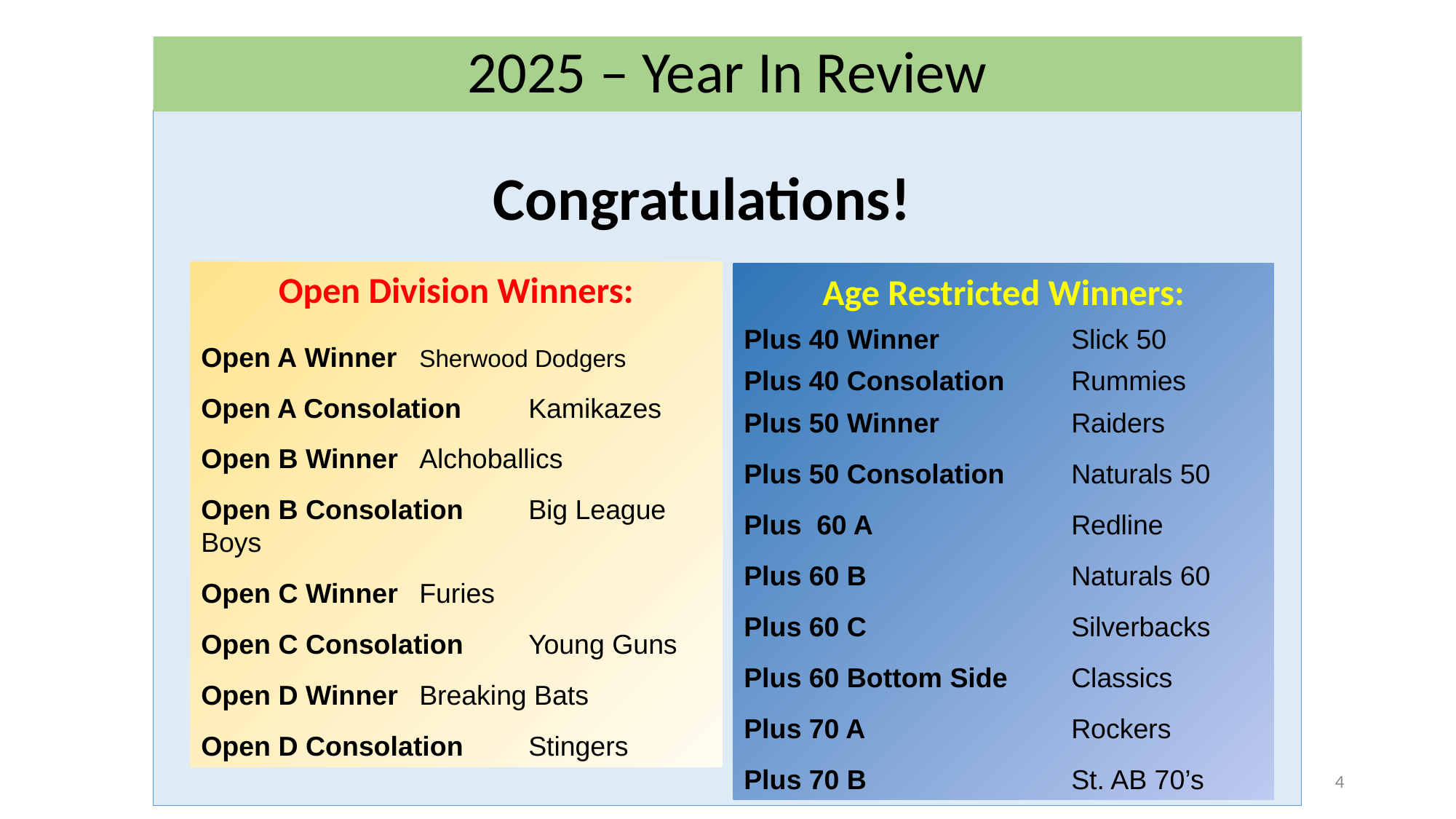

# 2025 – Year In Review

Congratulations!
Open Division Winners:
Open A Winner	Sherwood Dodgers
Open A Consolation	Kamikazes
Open B Winner	Alchoballics
Open B Consolation 	Big League Boys
Open C Winner 	Furies
Open C Consolation  	Young Guns
Open D Winner	Breaking Bats
Open D Consolation 	Stingers
Age Restricted Winners:
Plus 40 Winner		Slick 50
Plus 40 Consolation	Rummies
Plus 50 Winner		Raiders
Plus 50 Consolation	Naturals 50
Plus  60 A		Redline
Plus 60 B		Naturals 60
Plus 60 C 		Silverbacks
Plus 60 Bottom Side	Classics
Plus 70 A 		Rockers
Plus 70 B		St. AB 70’s
4